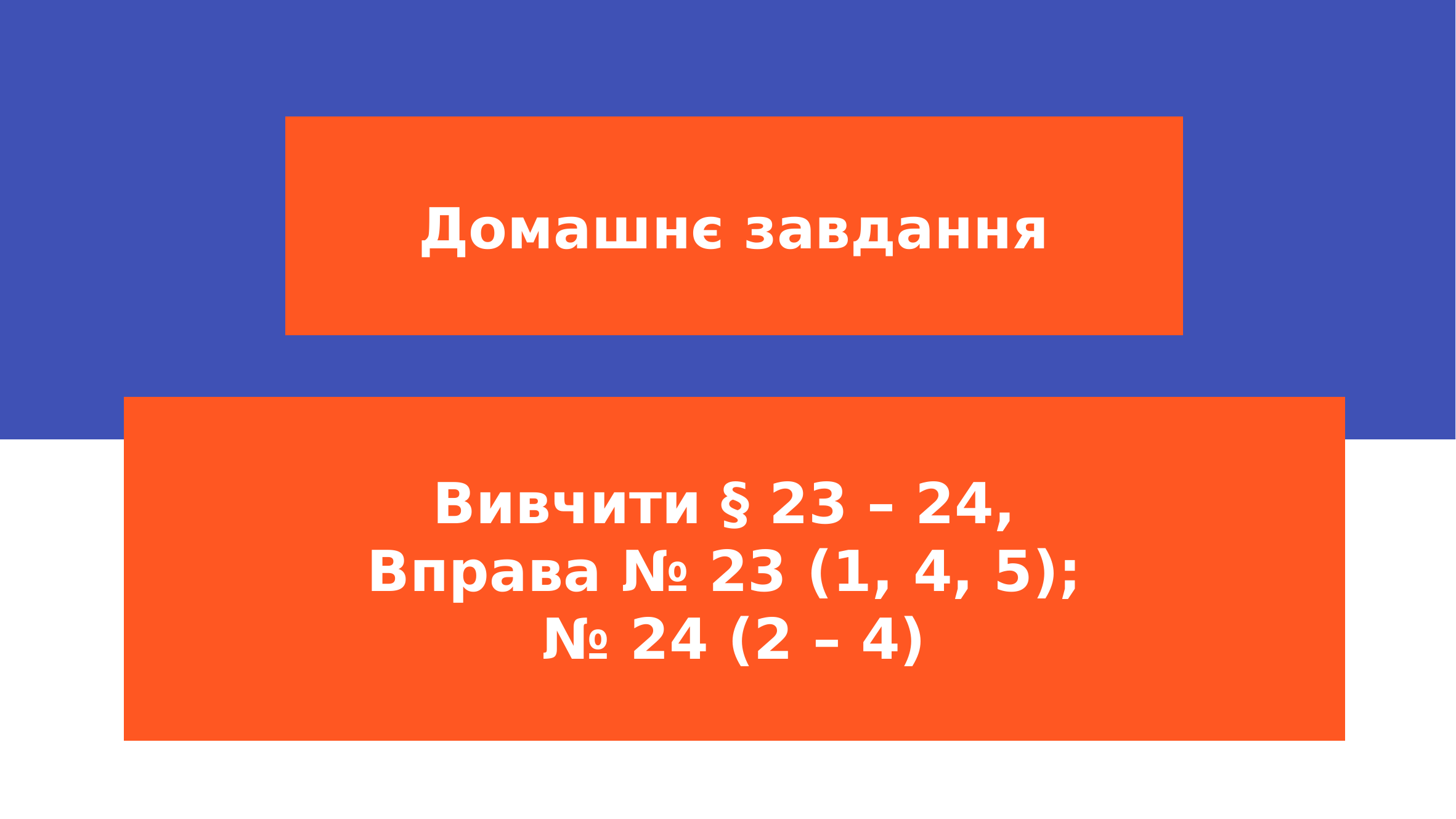

Домашнє завдання

Вивчити § 23 – 24,
Вправа № 23 (1, 4, 5);
№ 24 (2 – 4)